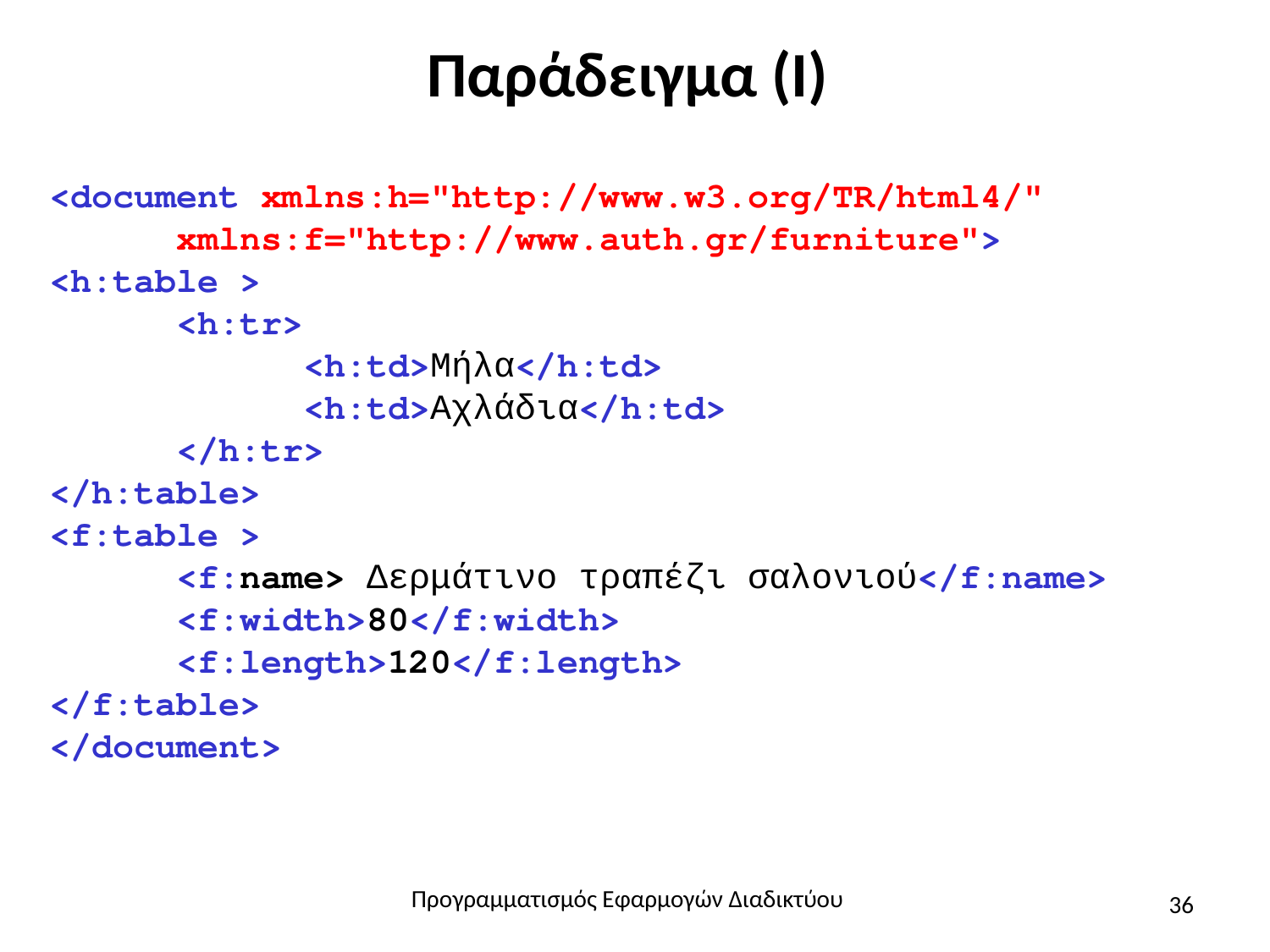

# Παράδειγμα (Ι)
<document xmlns:h="http://www.w3.org/TR/html4/"
	xmlns:f="http://www.auth.gr/furniture">
<h:table >
	<h:tr>
		<h:td>Μήλα</h:td>
		<h:td>Αχλάδια</h:td>
	</h:tr>
</h:table>
<f:table >
	<f:name> Δερμάτινο τραπέζι σαλονιού</f:name>
	<f:width>80</f:width>
	<f:length>120</f:length>
</f:table>
</document>
Προγραμματισμός Εφαρμογών Διαδικτύου
36